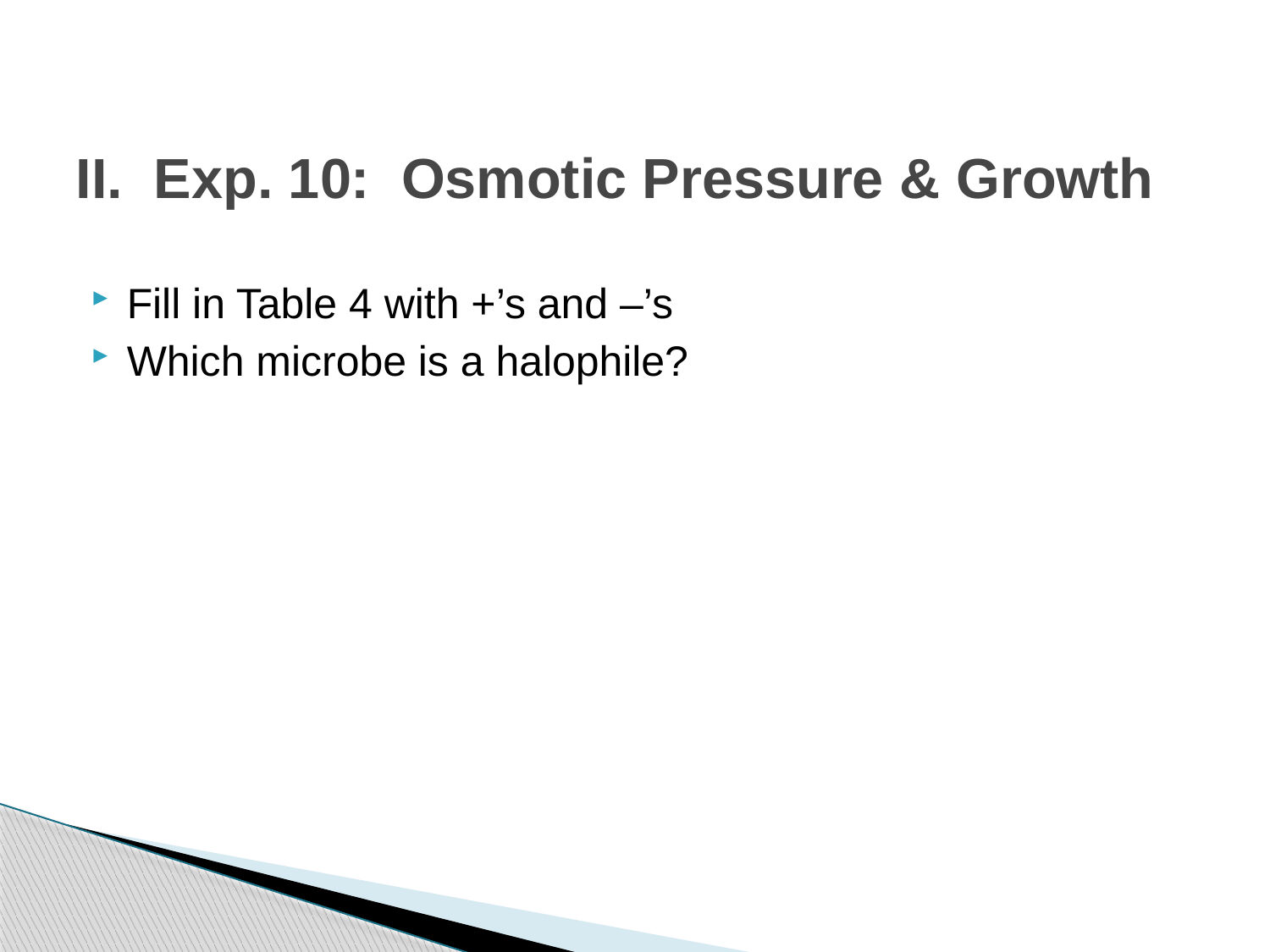

# II.  Exp. 10:  Osmotic Pressure & Growth

Fill in Table 4 with +’s and –’s
Which microbe is a halophile?